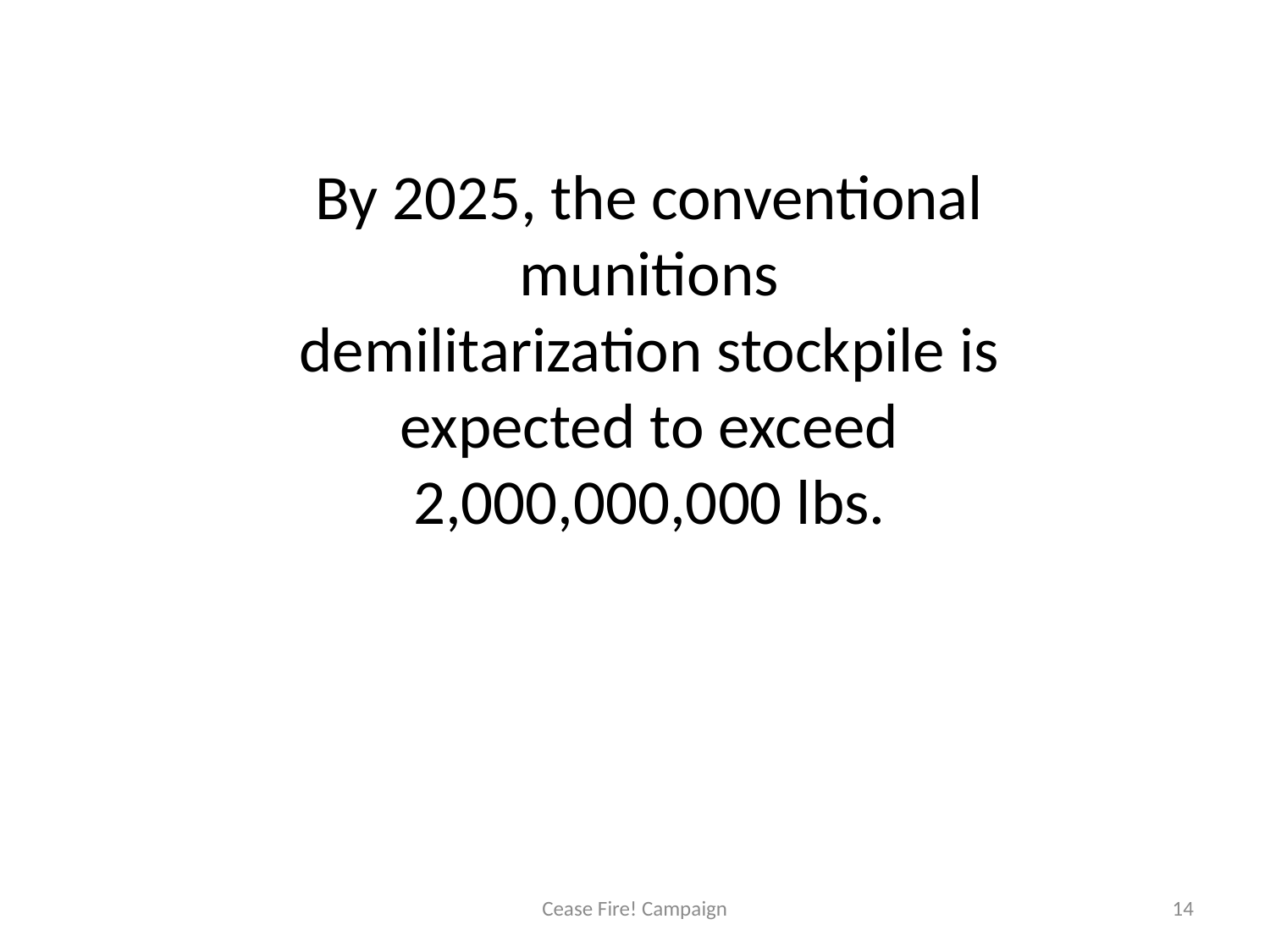

By 2025, the conventional munitions
demilitarization stockpile is expected to exceed 2,000,000,000 lbs.

Cease Fire! Campaign
14